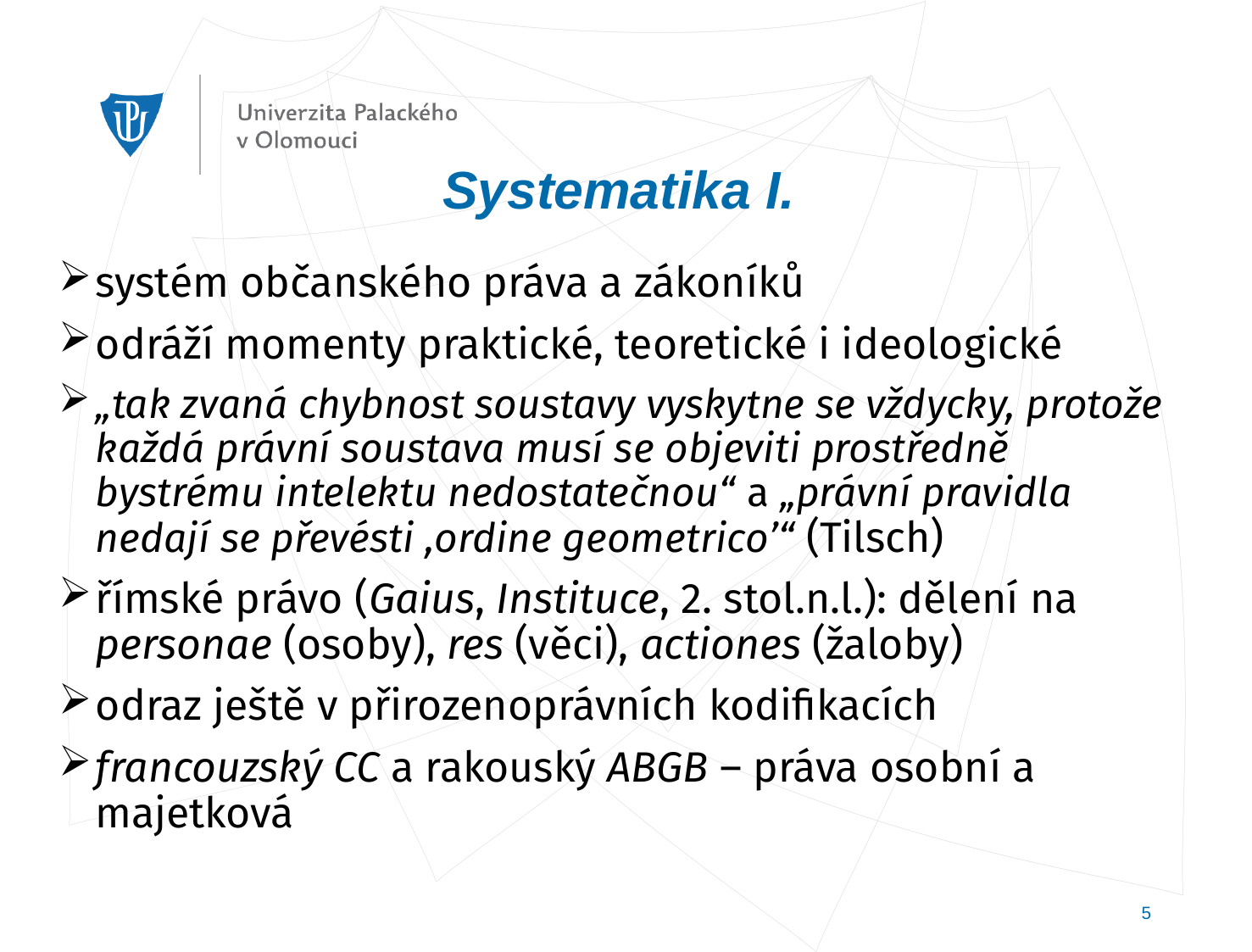

Systematika I.
systém občanského práva a zákoníků
odráží momenty praktické, teoretické i ideologické
„tak zvaná chybnost soustavy vyskytne se vždycky, protože každá právní soustava musí se objeviti prostředně bystrému intelektu nedostatečnou“ a „právní pravidla nedají se převésti ,ordine geometricoʼ“ (Tilsch)
římské právo (Gaius, Instituce, 2. stol.n.l.): dělení na personae (osoby), res (věci), actiones (žaloby)
odraz ještě v přirozenoprávních kodifikacích
francouzský CC a rakouský ABGB – práva osobní a majetková
5